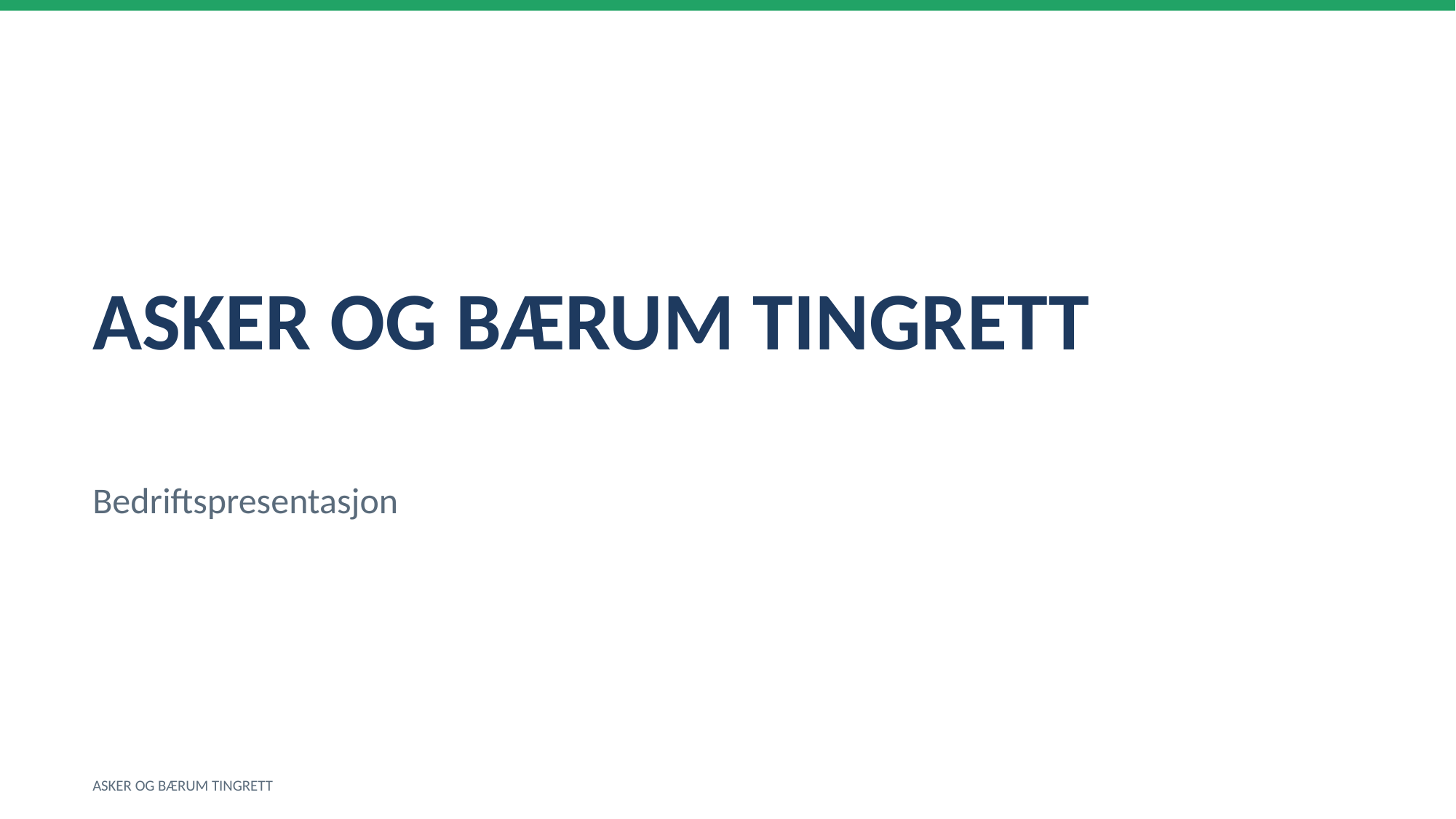

ASKER OG BÆRUM TINGRETT
Bedriftspresentasjon
ASKER OG BÆRUM TINGRETT